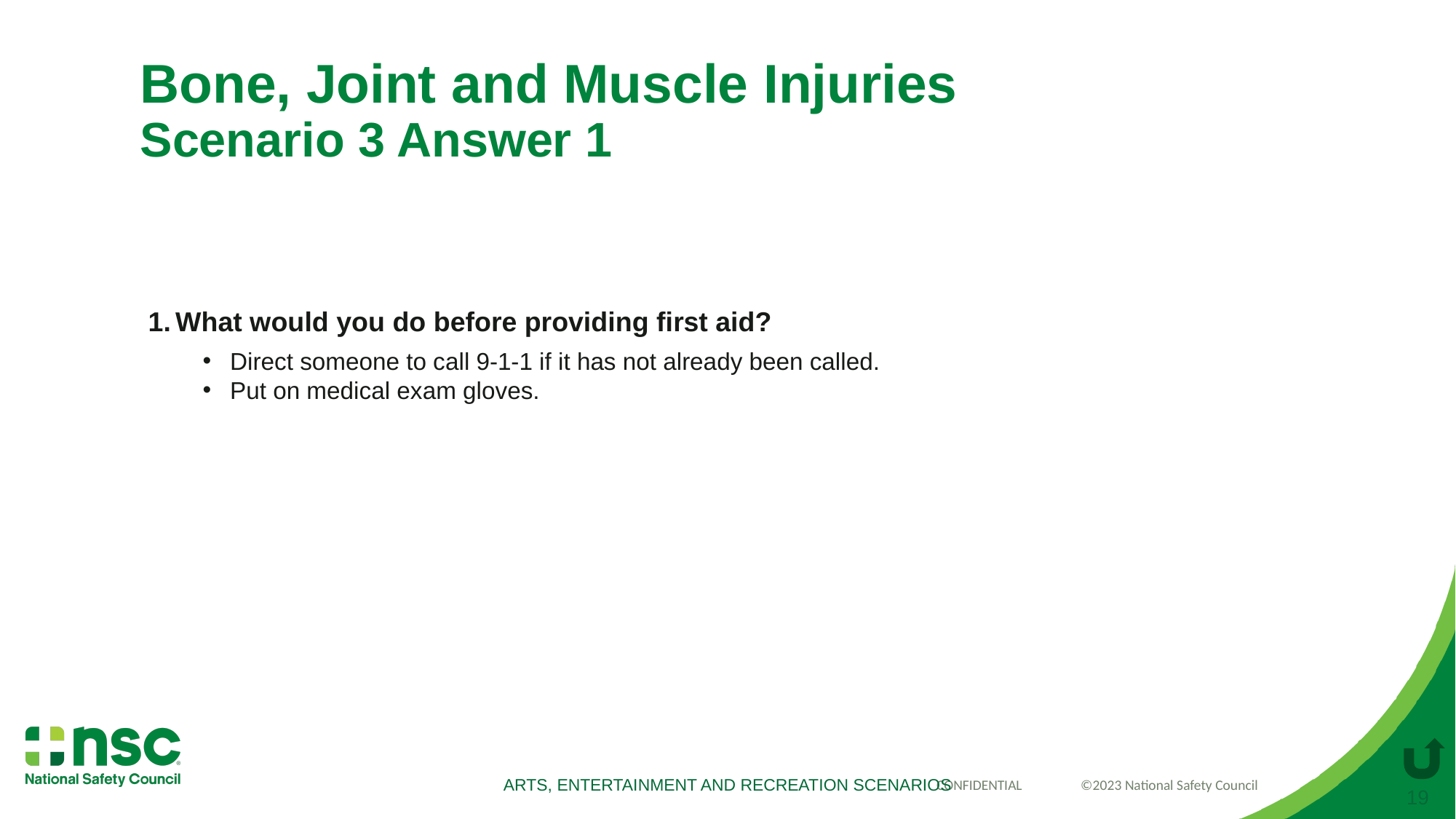

# Bone, Joint and Muscle Injuries Scenario 3 Answer 1
What would you do before providing first aid?
Direct someone to call 9-1-1 if it has not already been called.
Put on medical exam gloves.